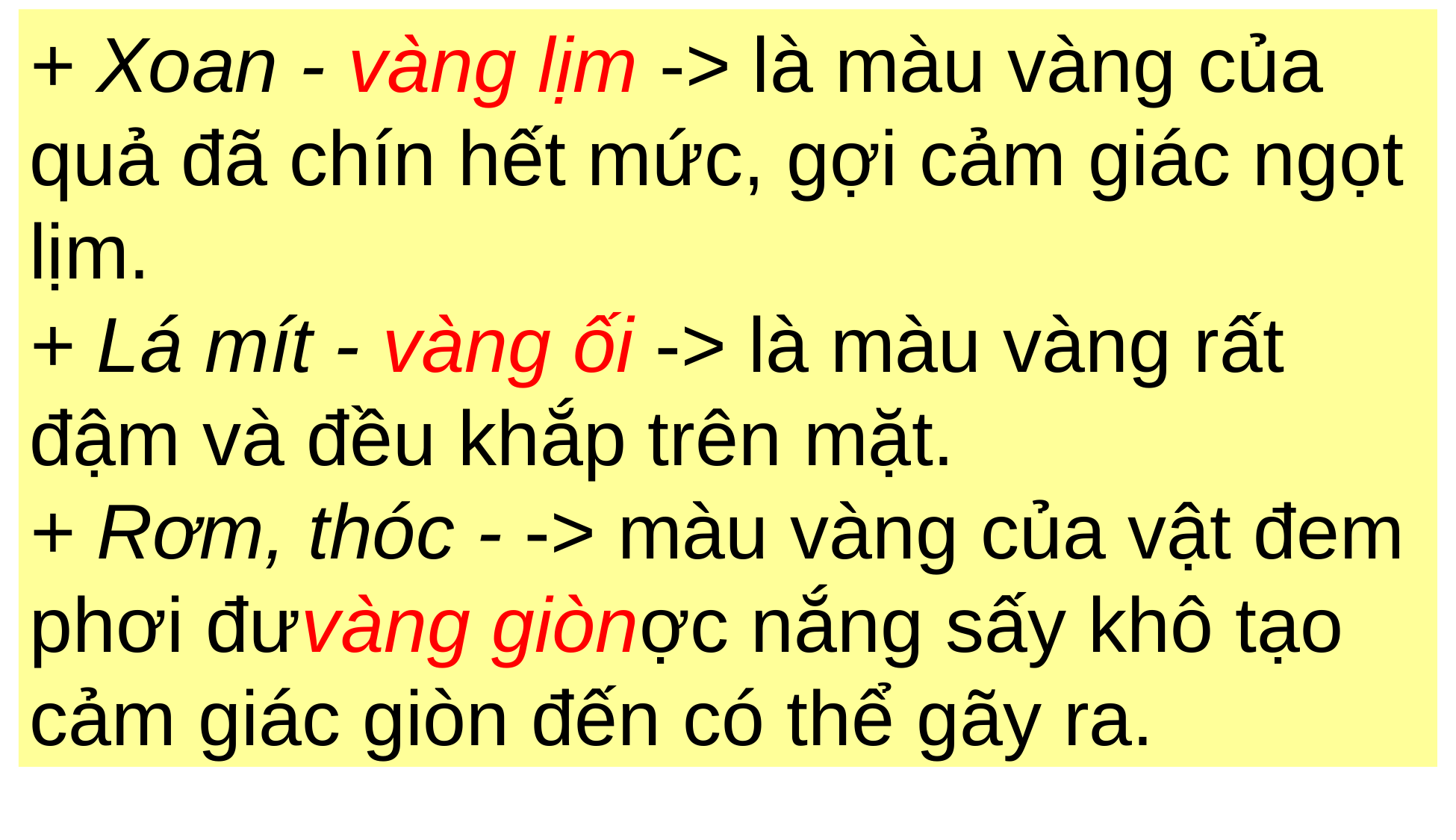

+ Xoan - vàng lịm -> là màu vàng của quả đã chín hết mức, gợi cảm giác ngọt lịm.
+ Lá mít - vàng ối -> là màu vàng rất đậm và đều khắp trên mặt.
+ Rơm, thóc - -> màu vàng của vật đem phơi đưvàng giònợc nắng sấy khô tạo cảm giác giòn đến có thể gãy ra.